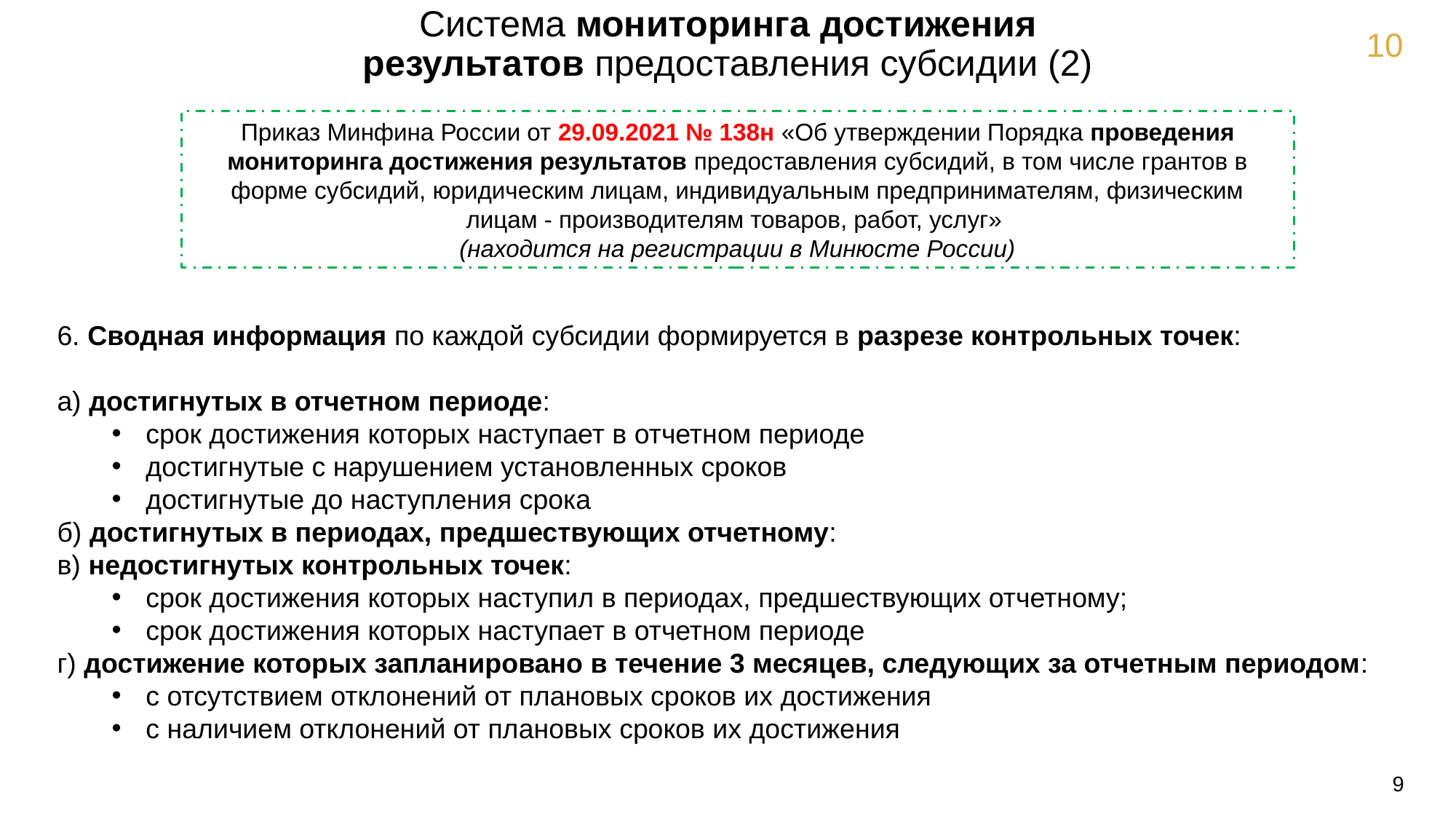

Система мониторинга достижения результатов предоставления субсидии (2)
Приказ Минфина России от 29.09.2021 № 138н «Об утверждении Порядка проведения мониторинга достижения результатов предоставления субсидий, в том числе грантов в форме субсидий, юридическим лицам, индивидуальным предпринимателям, физическим лицам - производителям товаров, работ, услуг»
(находится на регистрации в Минюсте России)
6. Сводная информация по каждой субсидии формируется в разрезе контрольных точек:

а) достигнутых в отчетном периоде:
срок достижения которых наступает в отчетном периоде
достигнутые с нарушением установленных сроков
достигнутые до наступления срока
б) достигнутых в периодах, предшествующих отчетному:
в) недостигнутых контрольных точек:
срок достижения которых наступил в периодах, предшествующих отчетному;
срок достижения которых наступает в отчетном периоде
г) достижение которых запланировано в течение 3 месяцев, следующих за отчетным периодом:
с отсутствием отклонений от плановых сроков их достижения
с наличием отклонений от плановых сроков их достижения
9